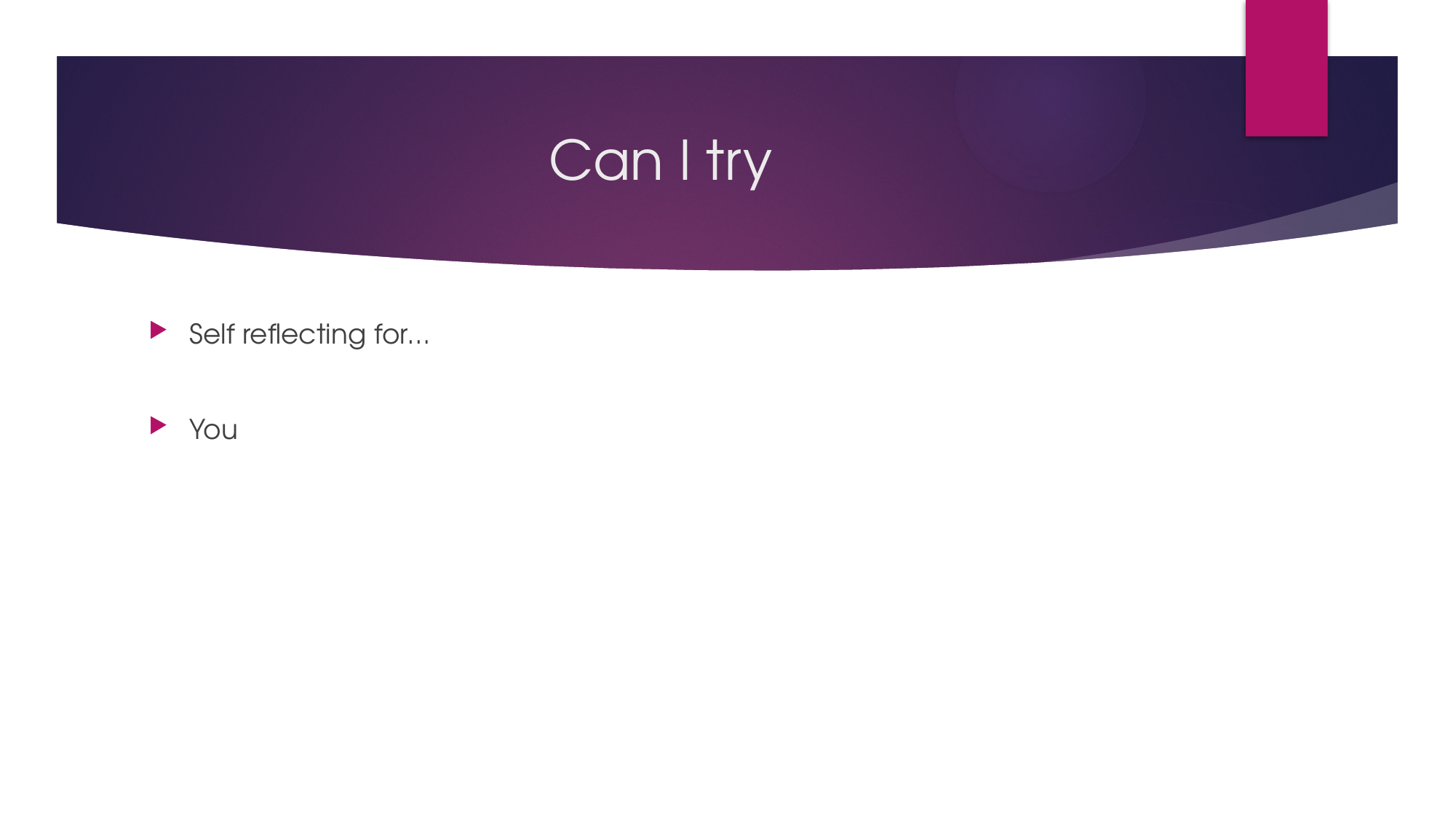

# Can I try
Self reflecting for…

You